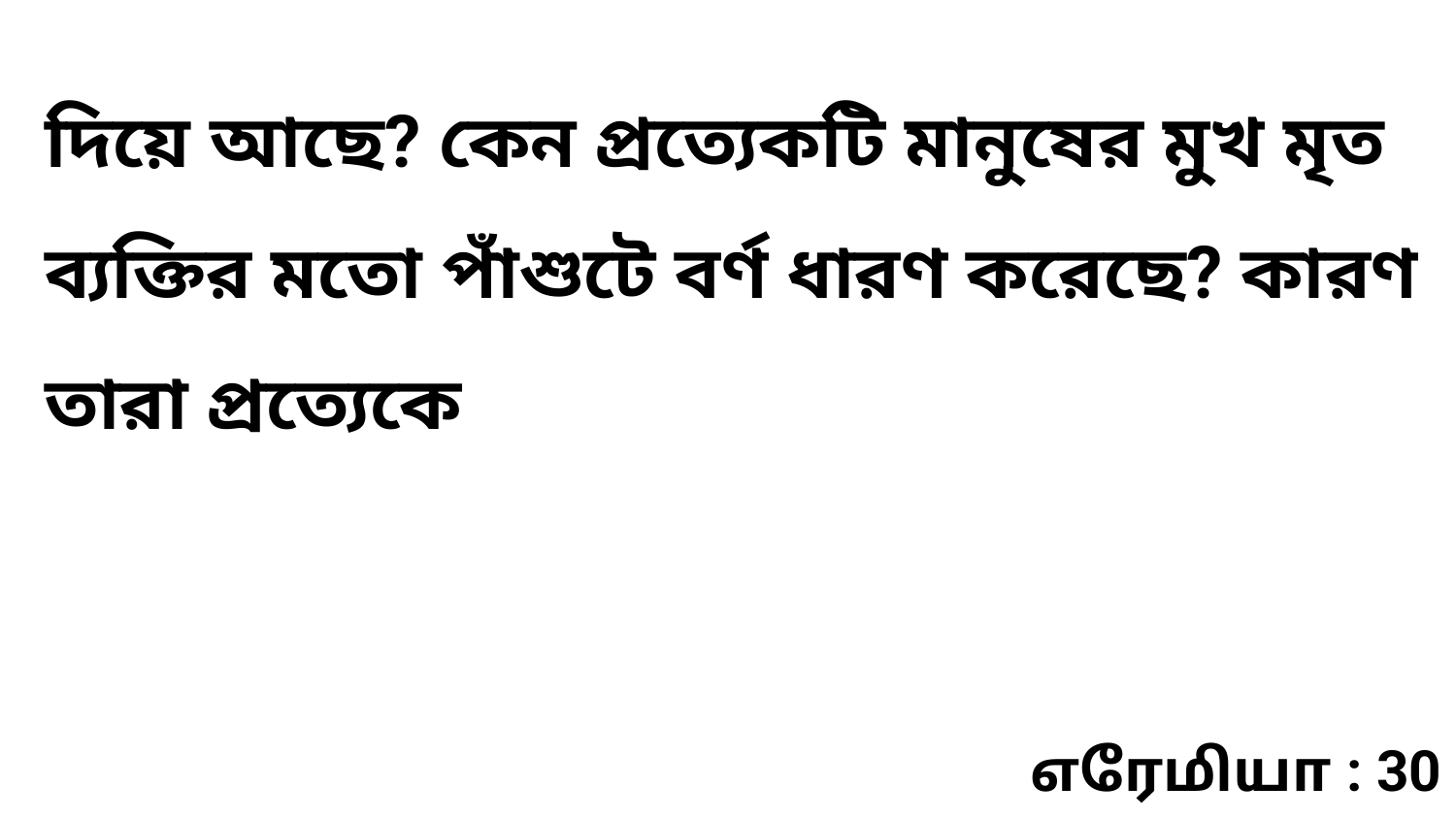

দিয়ে আছে? কেন প্রত্যেকটি মানুষের মুখ মৃত ব্যক্তির মতো পাঁশুটে বর্ণ ধারণ করেছে? কারণ তারা প্রত্যেকে
எரேமியா : 30